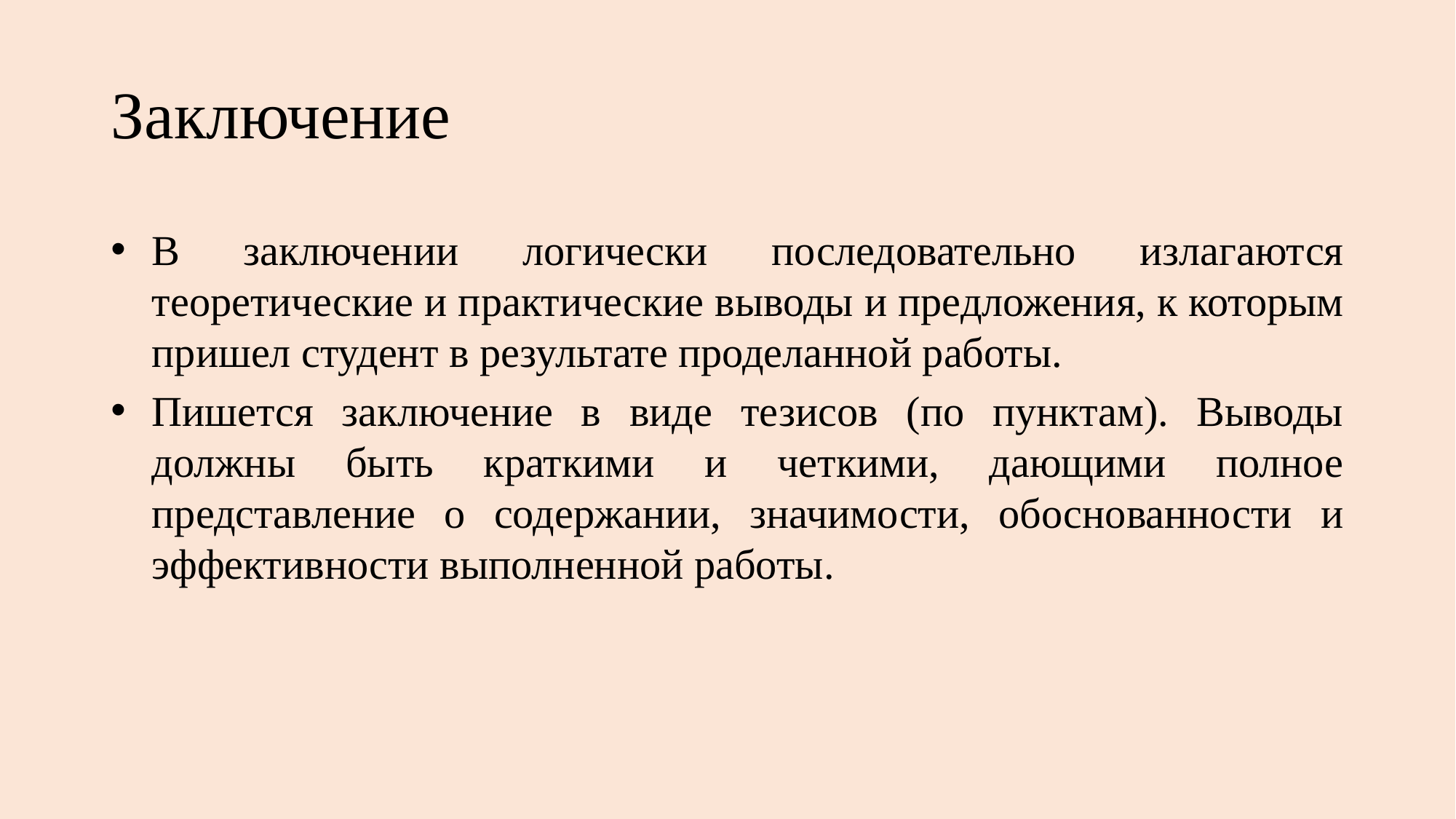

# Заключение
В заключении логически последовательно излагаются теоретические и практические выводы и предложения, к которым пришел студент в результате проделанной работы.
Пишется заключение в виде тезисов (по пунктам). Выводы должны быть краткими и четкими, дающими полное представление о содержании, значимости, обоснованности и эффективности выполненной работы.